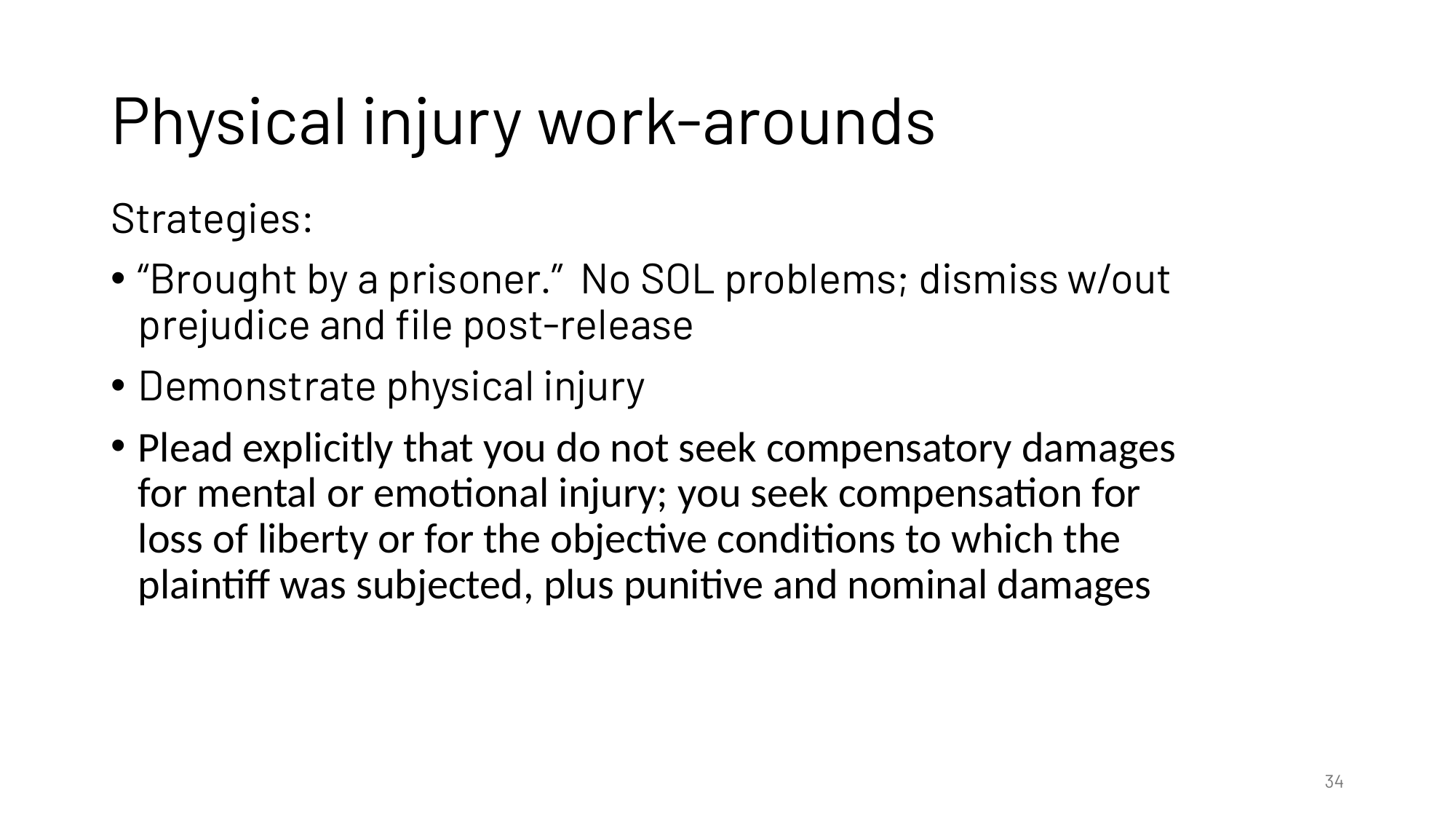

# Physical injury work-arounds
Strategies:
“Brought by a prisoner.”  No SOL problems; dismiss w/out prejudice and file post-release
Demonstrate physical injury
Plead explicitly that you do not seek compensatory damages for mental or emotional injury; you seek compensation for loss of liberty or for the objective conditions to which the plaintiff was subjected, plus punitive and nominal damages

34